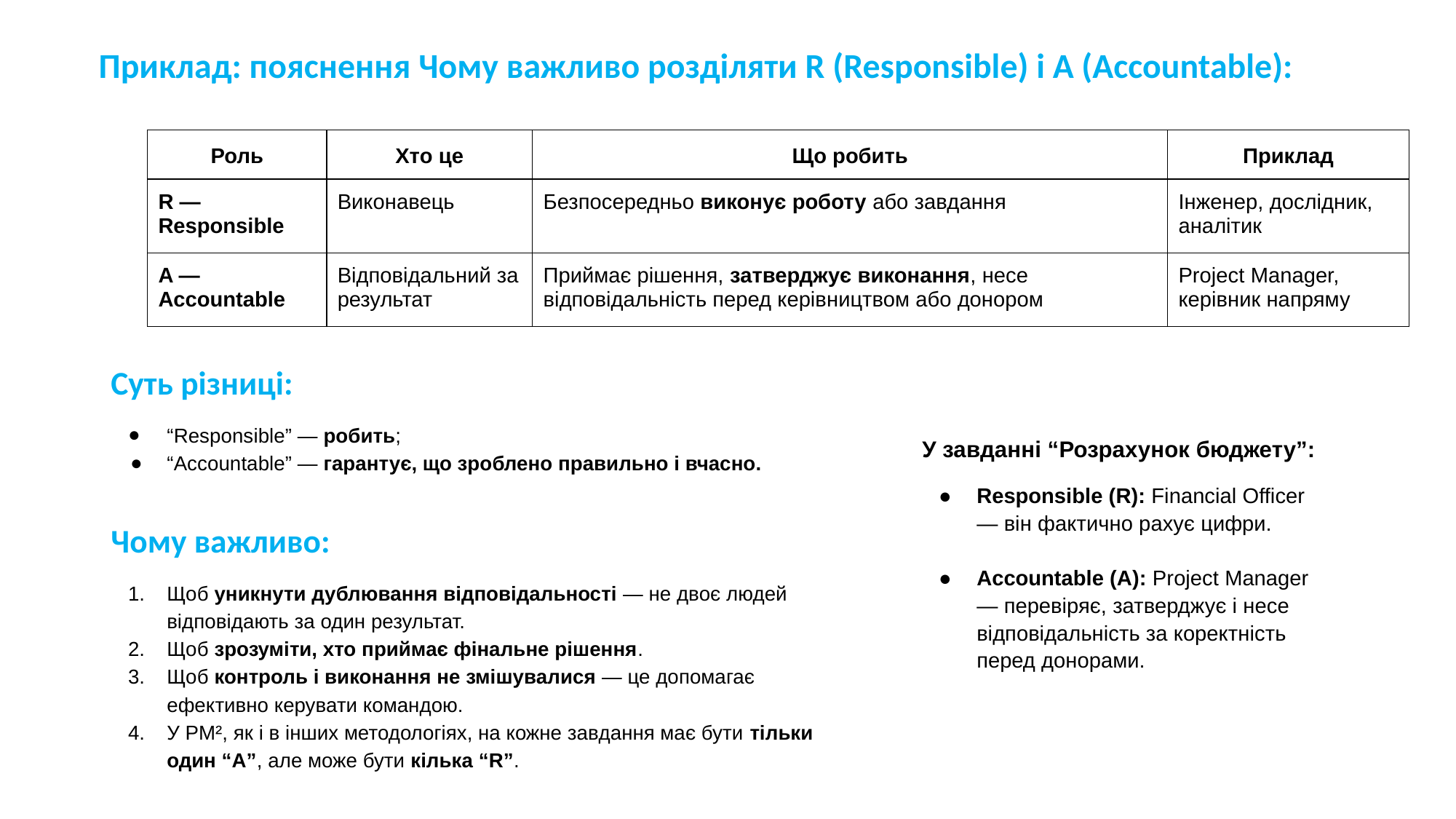

# Приклад: пояснення Чому важливо розділяти R (Responsible) і A (Accountable):
| Роль | Хто це | Що робить | Приклад |
| --- | --- | --- | --- |
| R — Responsible | Виконавець | Безпосередньо виконує роботу або завдання | Інженер, дослідник, аналітик |
| A — Accountable | Відповідальний за результат | Приймає рішення, затверджує виконання, несе відповідальність перед керівництвом або донором | Project Manager, керівник напряму |
Суть різниці:
“Responsible” — робить;
“Accountable” — гарантує, що зроблено правильно і вчасно.
Чому важливо:
Щоб уникнути дублювання відповідальності — не двоє людей відповідають за один результат.
Щоб зрозуміти, хто приймає фінальне рішення.
Щоб контроль і виконання не змішувалися — це допомагає ефективно керувати командою.
У PM², як і в інших методологіях, на кожне завдання має бути тільки один “A”, але може бути кілька “R”.

У завданні “Розрахунок бюджету”:
Responsible (R): Financial Officer — він фактично рахує цифри.
Accountable (A): Project Manager — перевіряє, затверджує і несе відповідальність за коректність перед донорами.